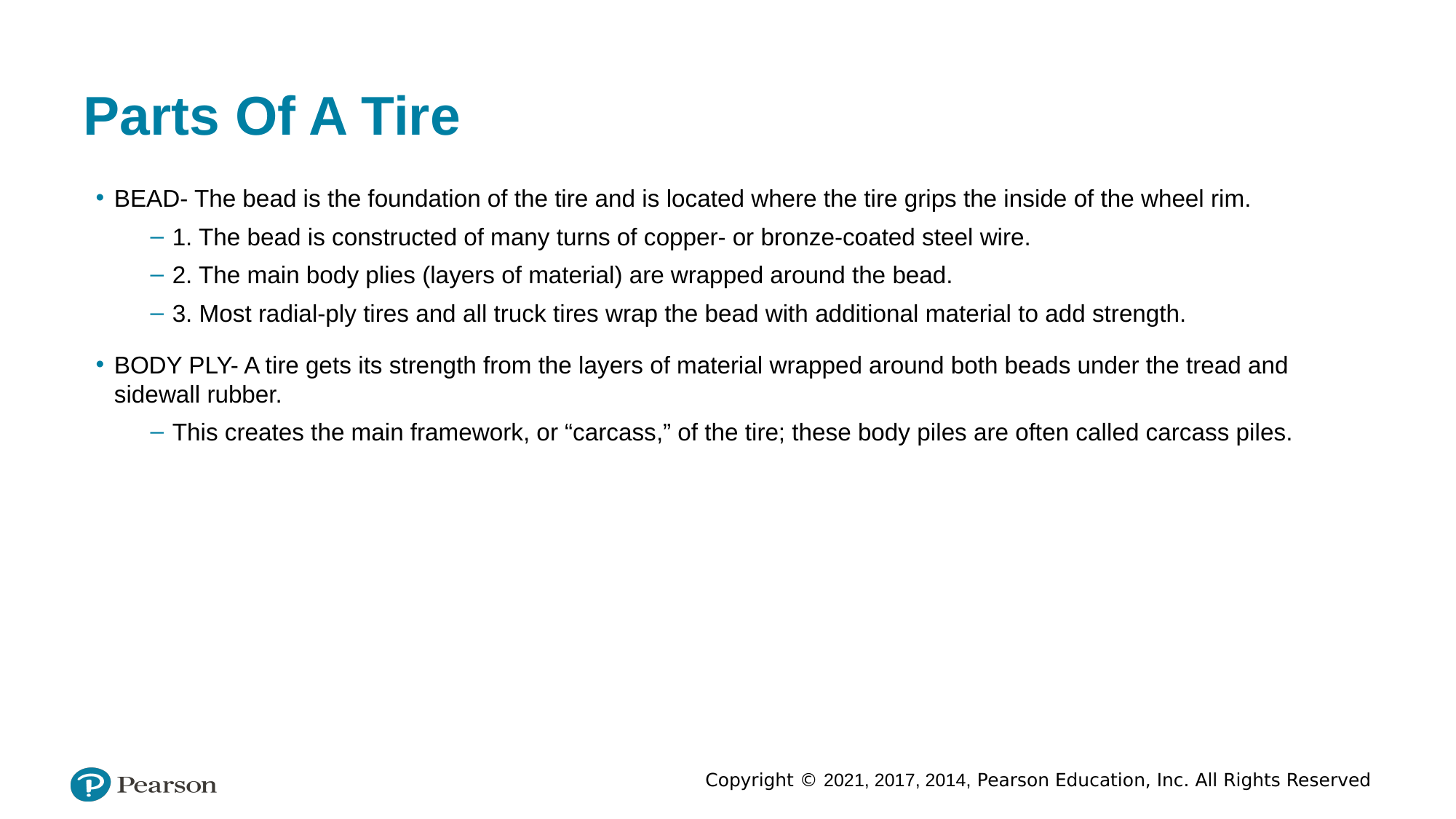

# Parts Of A Tire
BEAD- The bead is the foundation of the tire and is located where the tire grips the inside of the wheel rim.
1. The bead is constructed of many turns of copper- or bronze-coated steel wire.
2. The main body plies (layers of material) are wrapped around the bead.
3. Most radial-ply tires and all truck tires wrap the bead with additional material to add strength.
BODY PLY- A tire gets its strength from the layers of material wrapped around both beads under the tread and sidewall rubber.
This creates the main framework, or “carcass,” of the tire; these body piles are often called carcass piles.